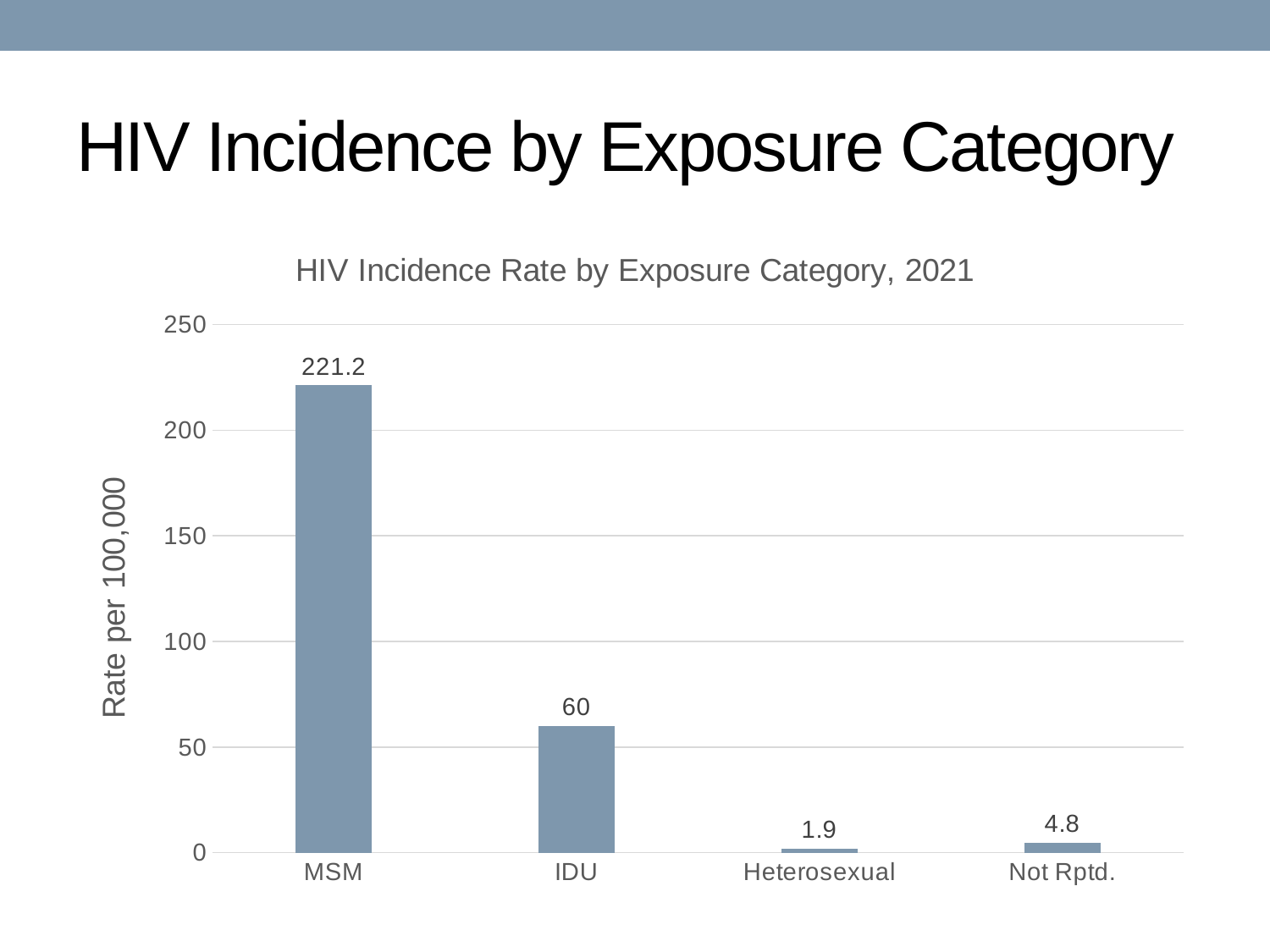

# HIV Incidence by Exposure Category

### Chart: HIV Incidence Rate by Exposure Category, 2021

| Category | Rate |
|---|---|
| MSM | 221.2 |
| IDU | 60.0 |
| Heterosexual | 1.9 |
| Not Rptd. | 4.8 |